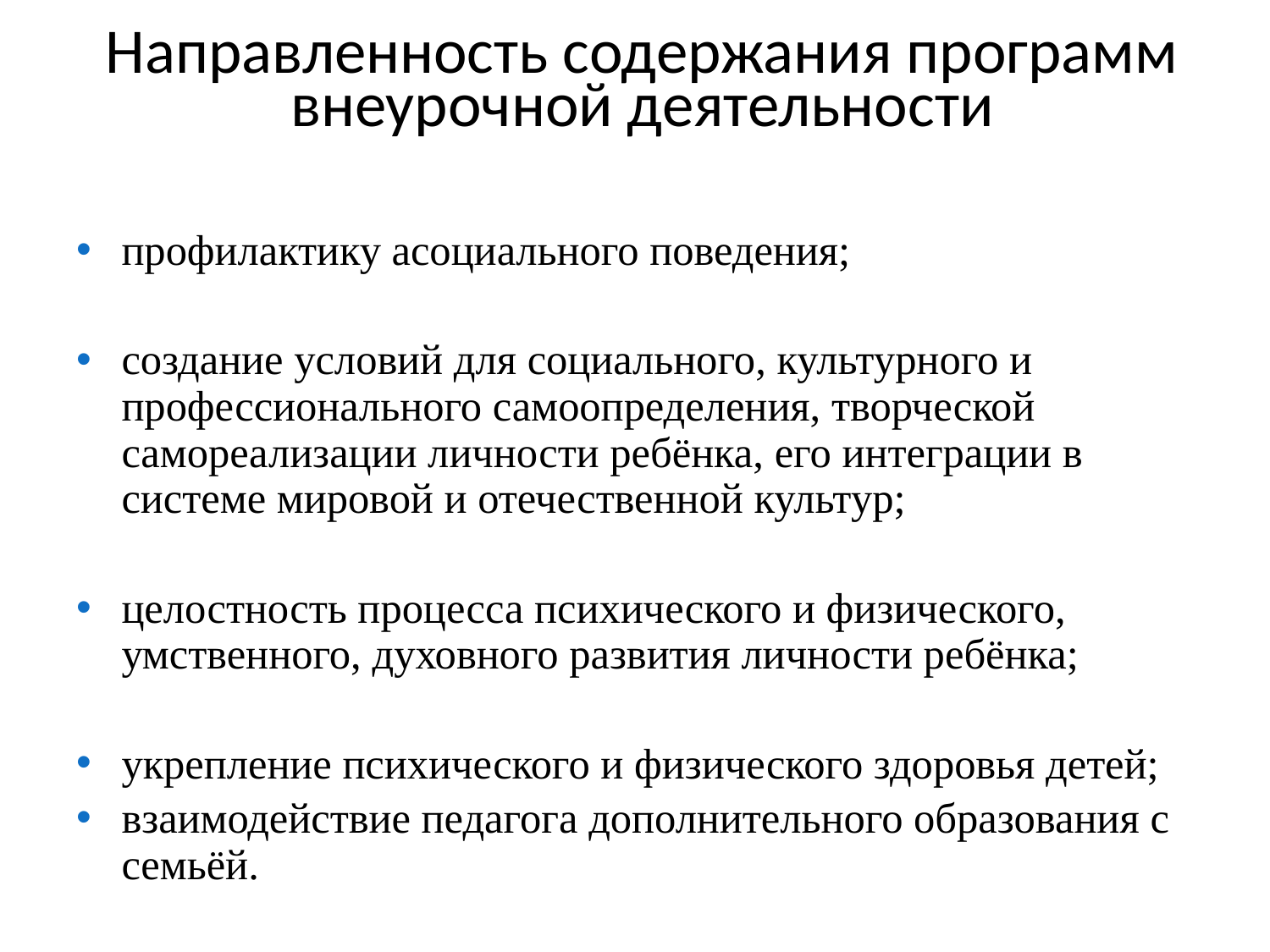

Направленность содержания программ внеурочной деятельности
профилактику асоциального поведения;

создание условий для социального, культурного и профессионального самоопределения, творческой самореализации личности ребёнка, его интеграции в системе мировой и отечественной культур;

целостность процесса психического и физического, умственного, духовного развития личности ребёнка;

укрепление психического и физического здоровья детей;
взаимодействие педагога дополнительного образования с семьёй.